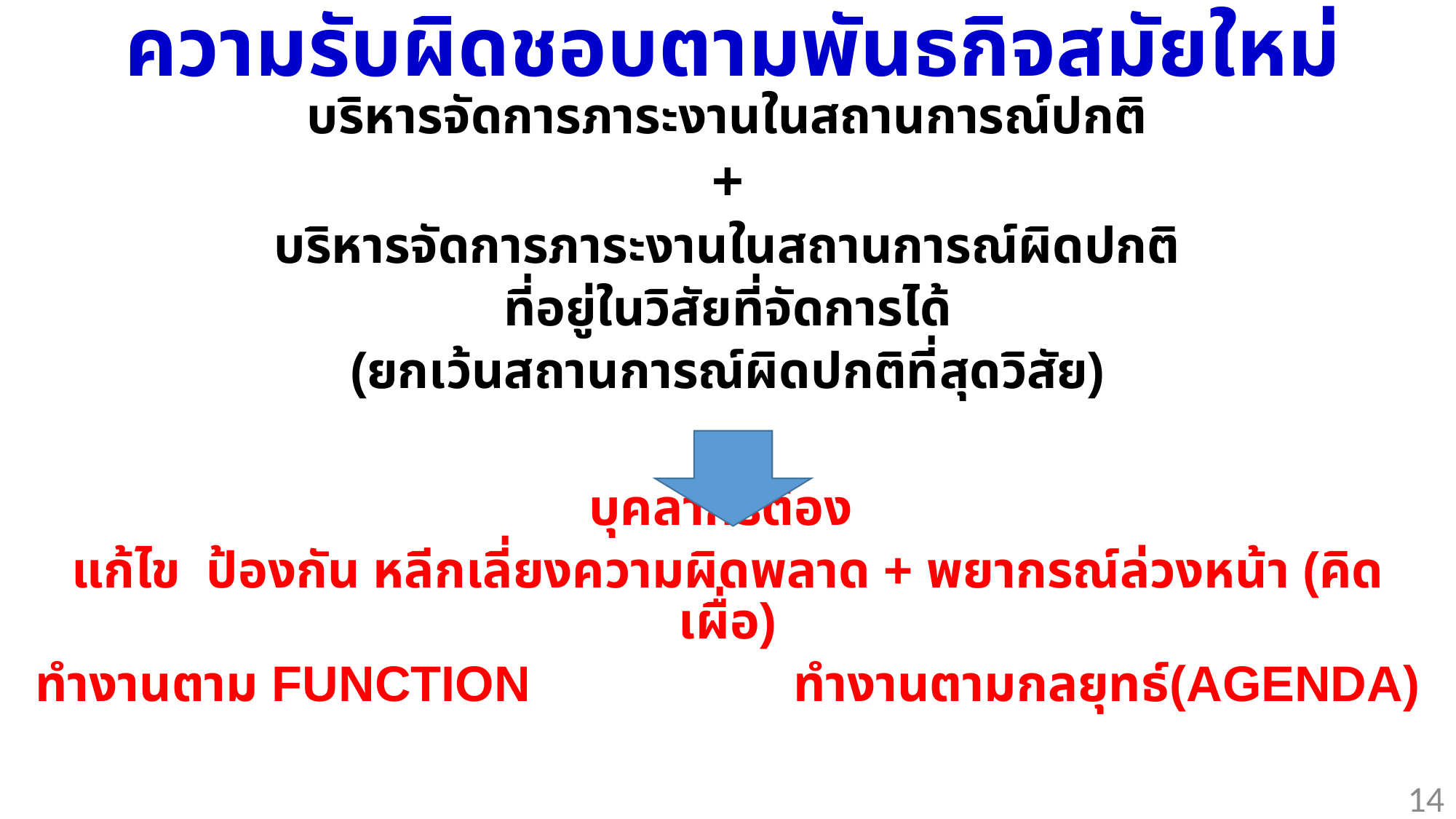

# ความรับผิดชอบตามพันธกิจสมัยใหม่
บริหารจัดการภาระงานในสถานการณ์ปกติ
+
บริหารจัดการภาระงานในสถานการณ์ผิดปกติ
ที่อยู่ในวิสัยที่จัดการได้
(ยกเว้นสถานการณ์ผิดปกติที่สุดวิสัย)

บุคลากรต้อง
แก้ไข  ป้องกัน หลีกเลี่ยงความผิดพลาด + พยากรณ์ล่วงหน้า (คิดเผื่อ)
ทำงานตาม FUNCTION                   ทำงานตามกลยุทธ์(AGENDA)

14